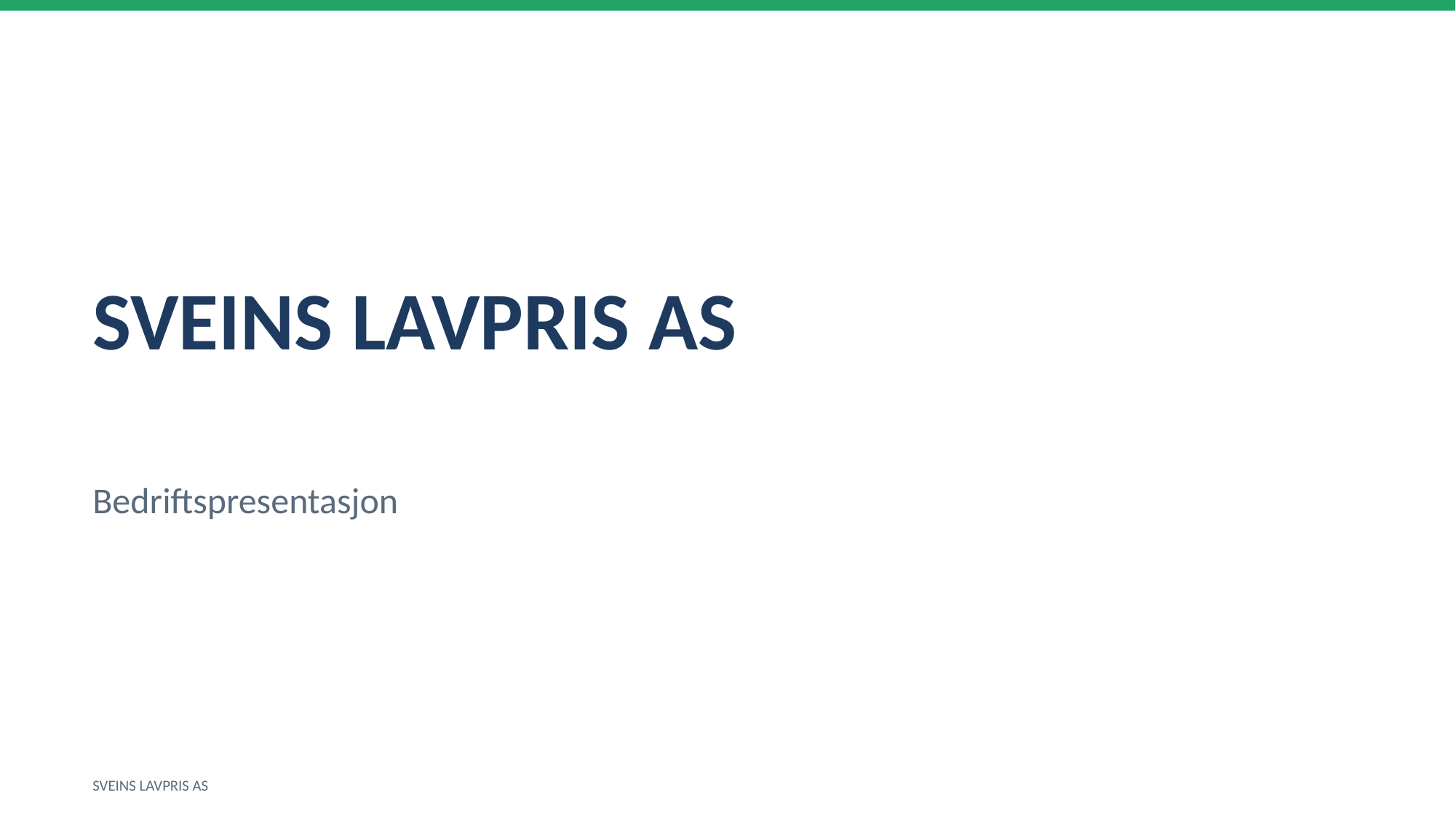

SVEINS LAVPRIS AS
Bedriftspresentasjon
SVEINS LAVPRIS AS